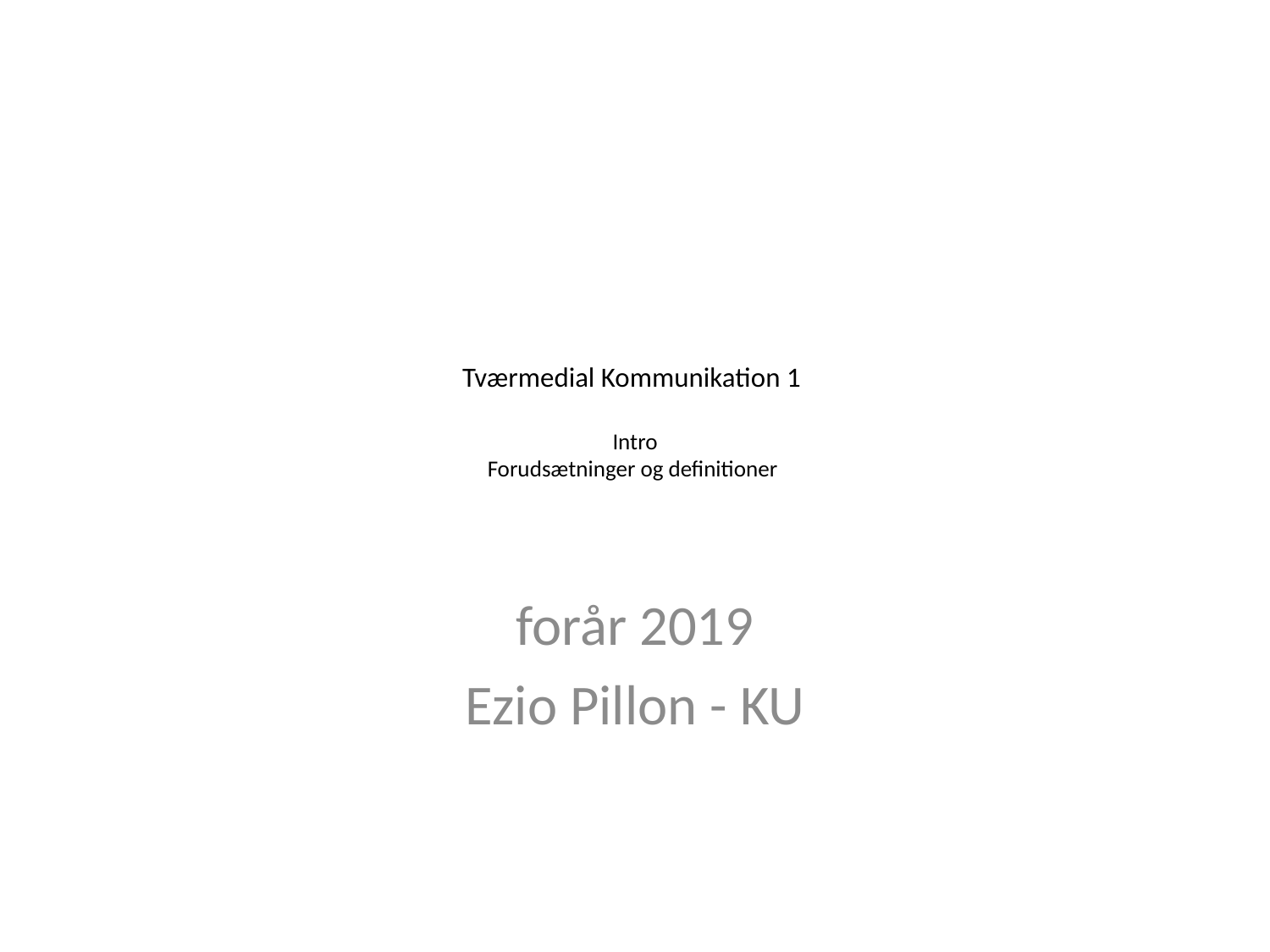

# Tværmedial Kommunikation 1 Intro Forudsætninger og definitioner
forår 2019
Ezio Pillon - KU